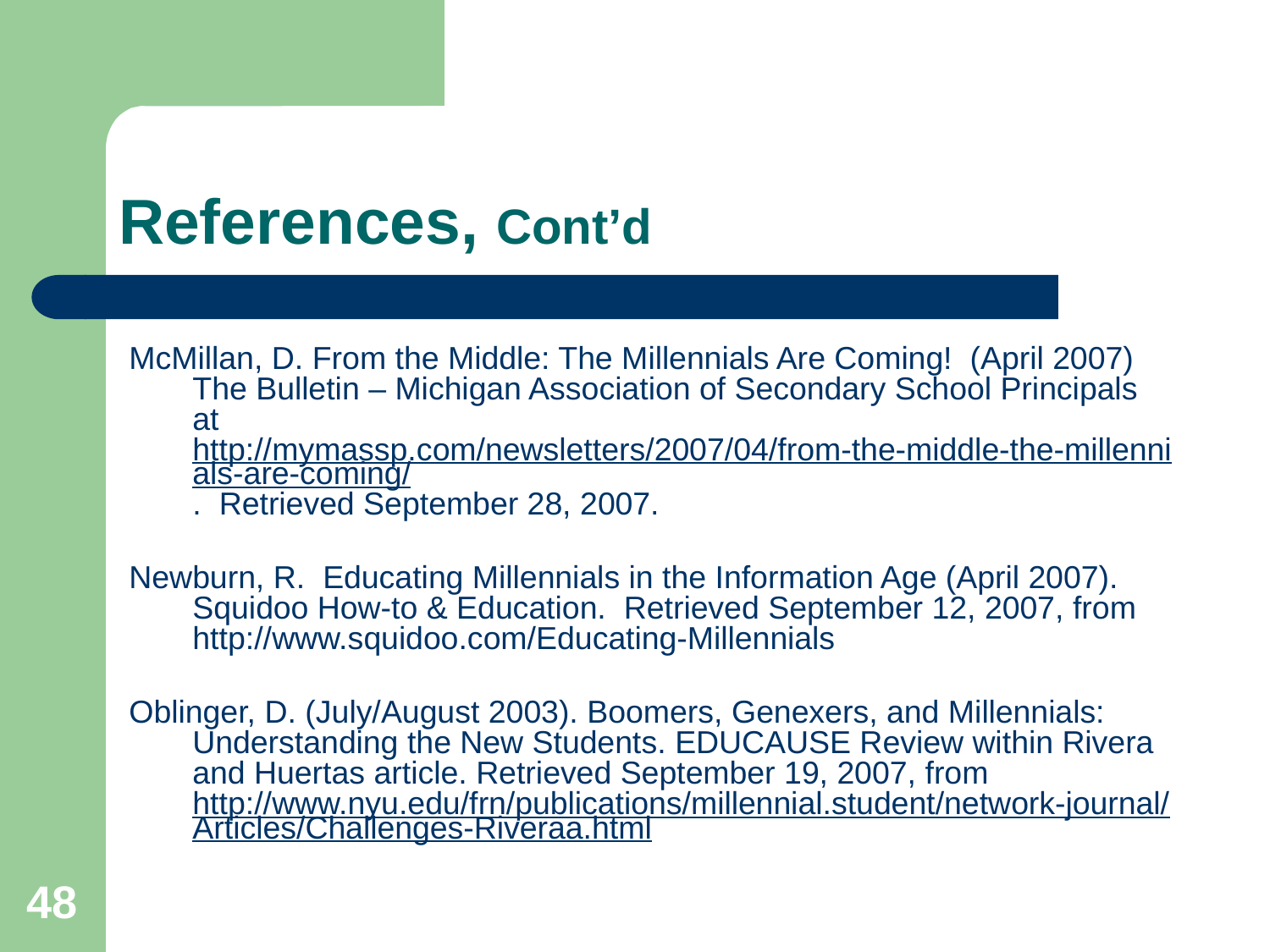

# References, Cont’d
McMillan, D. From the Middle: The Millennials Are Coming!  (April 2007) The Bulletin – Michigan Association of Secondary School Principals at http://mymassp.com/newsletters/2007/04/from-the-middle-the-millennials-are-coming/.  Retrieved September 28, 2007.

Newburn, R.  Educating Millennials in the Information Age (April 2007). Squidoo How-to & Education.  Retrieved September 12, 2007, from http://www.squidoo.com/Educating-Millennials

Oblinger, D. (July/August 2003). Boomers, Genexers, and Millennials: Understanding the New Students. EDUCAUSE Review within Rivera and Huertas article. Retrieved September 19, 2007, from http://www.nyu.edu/frn/publications/millennial.student/network-journal/Articles/Challenges-Riveraa.html

48